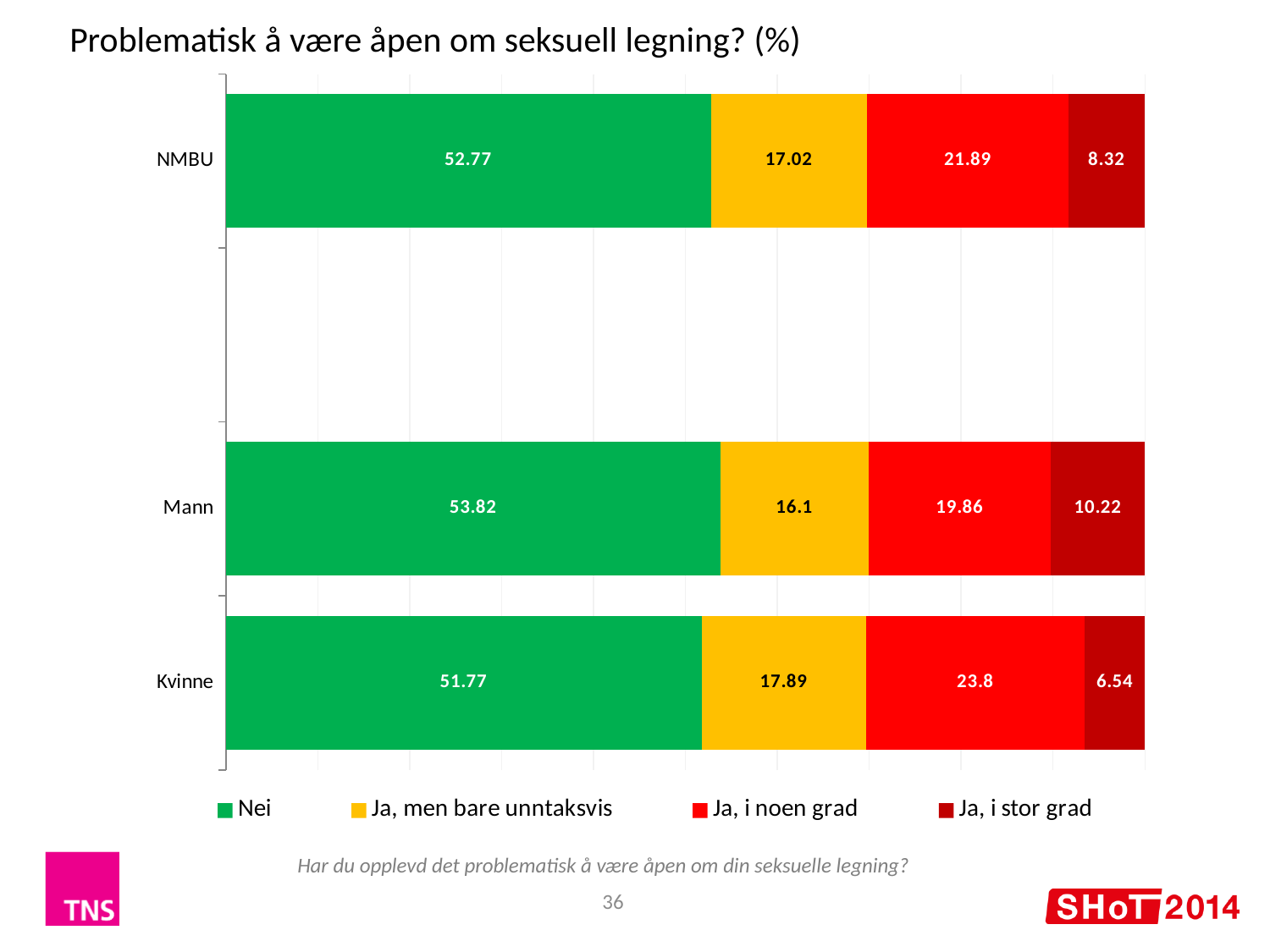

Problematisk å være åpen om seksuell legning? (%)

### Chart

| Category | Nei | Ja, men bare unntaksvis | Ja, i noen grad | Ja, i stor grad |
|---|---|---|---|---|
| NMBU | 52.77 | 17.02 | 21.89 | 8.32 |
|  | None | None | None | None |
| Mann | 53.82 | 16.1 | 19.86 | 10.22 |
| Kvinne | 51.77 | 17.89 | 23.8 | 6.54 |
Har du opplevd det problematisk å være åpen om din seksuelle legning?
36